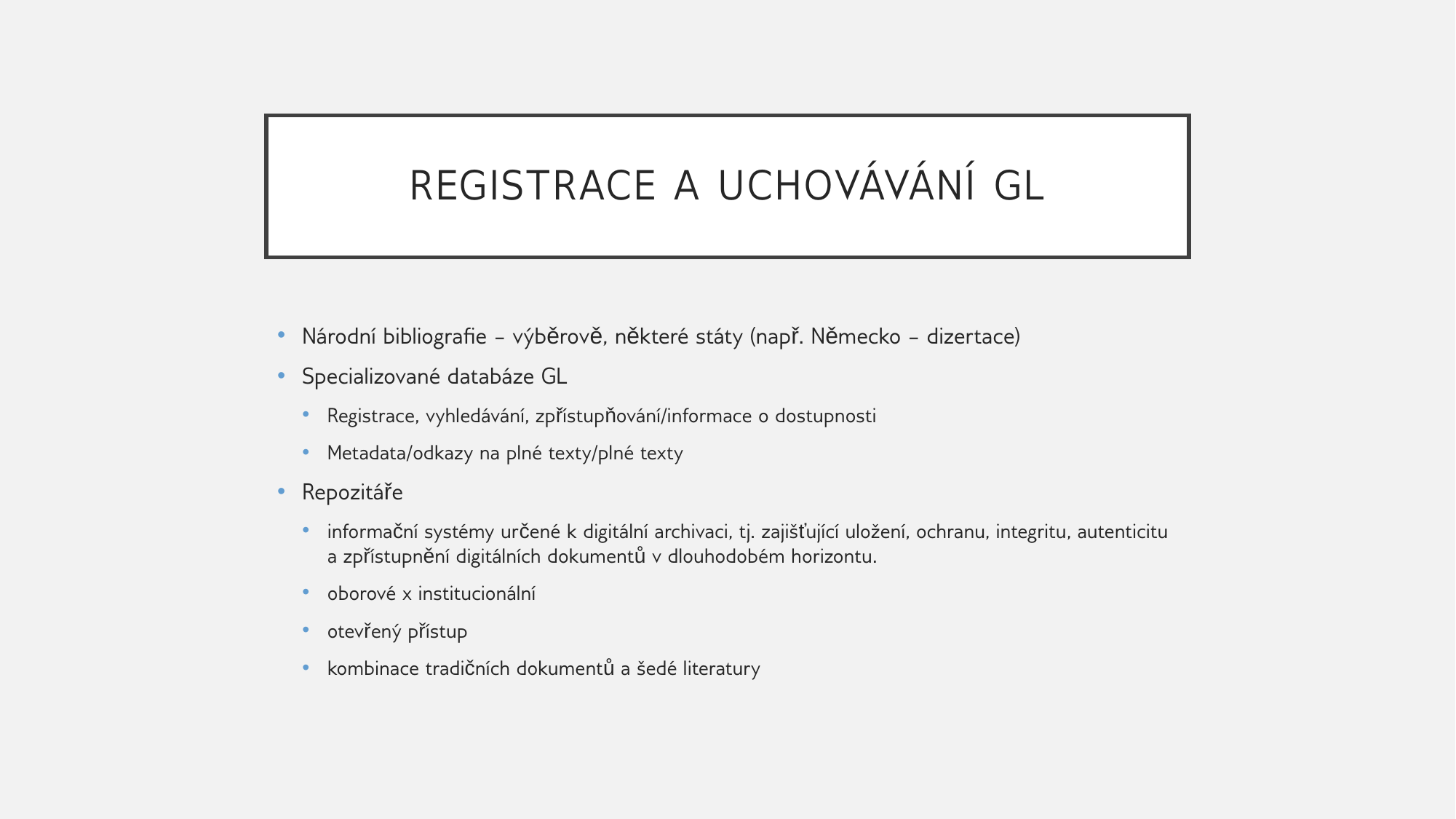

# registrace a uchovávání GL
Národní bibliografie – výběrově, některé státy (např. Německo – dizertace)
Specializované databáze GL
Registrace, vyhledávání, zpřístupňování/informace o dostupnosti
Metadata/odkazy na plné texty/plné texty
Repozitáře
informační systémy určené k digitální archivaci, tj. zajišťující uložení, ochranu, integritu, autenticitu a zpřístupnění digitálních dokumentů v dlouhodobém horizontu.
oborové x institucionální
otevřený přístup
kombinace tradičních dokumentů a šedé literatury